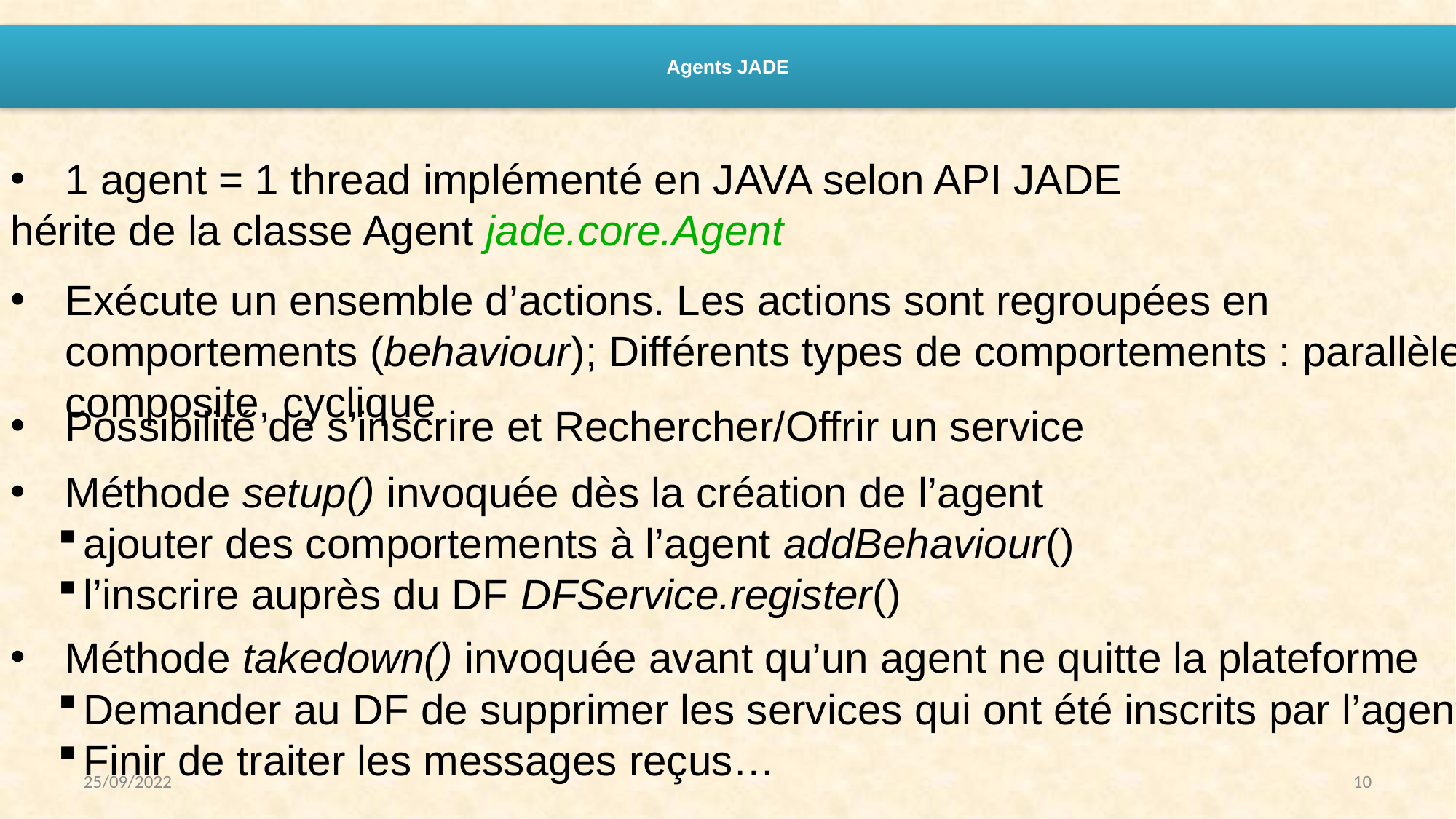

# Agents JADE
1 agent = 1 thread implémenté en JAVA selon API JADE
hérite de la classe Agent jade.core.Agent
Exécute un ensemble d’actions. Les actions sont regroupées en comportements (behaviour); Différents types de comportements : parallèle, composite, cyclique

Possibilité de s’inscrire et Rechercher/Offrir un service
Méthode setup() invoquée dès la création de l’agent
ajouter des comportements à l’agent addBehaviour()
l’inscrire auprès du DF DFService.register()
Méthode takedown() invoquée avant qu’un agent ne quitte la plateforme
Demander au DF de supprimer les services qui ont été inscrits par l’agent
Finir de traiter les messages reçus…

25/09/2022
10